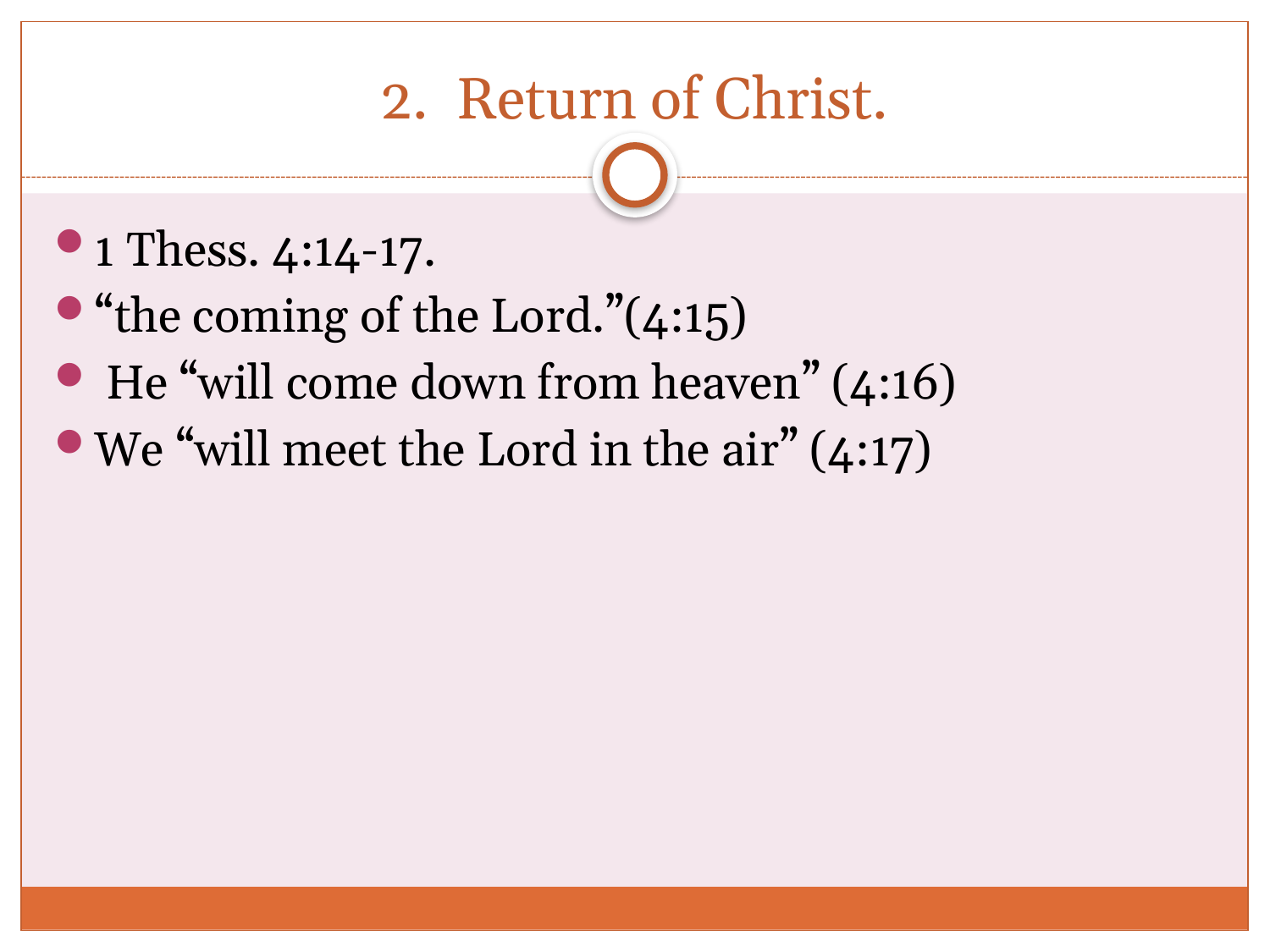

# 2.  Return of Christ.
1 Thess. 4:14-17.
“the coming of the Lord.”(4:15)
 He “will come down from heaven” (4:16)
We “will meet the Lord in the air” (4:17)